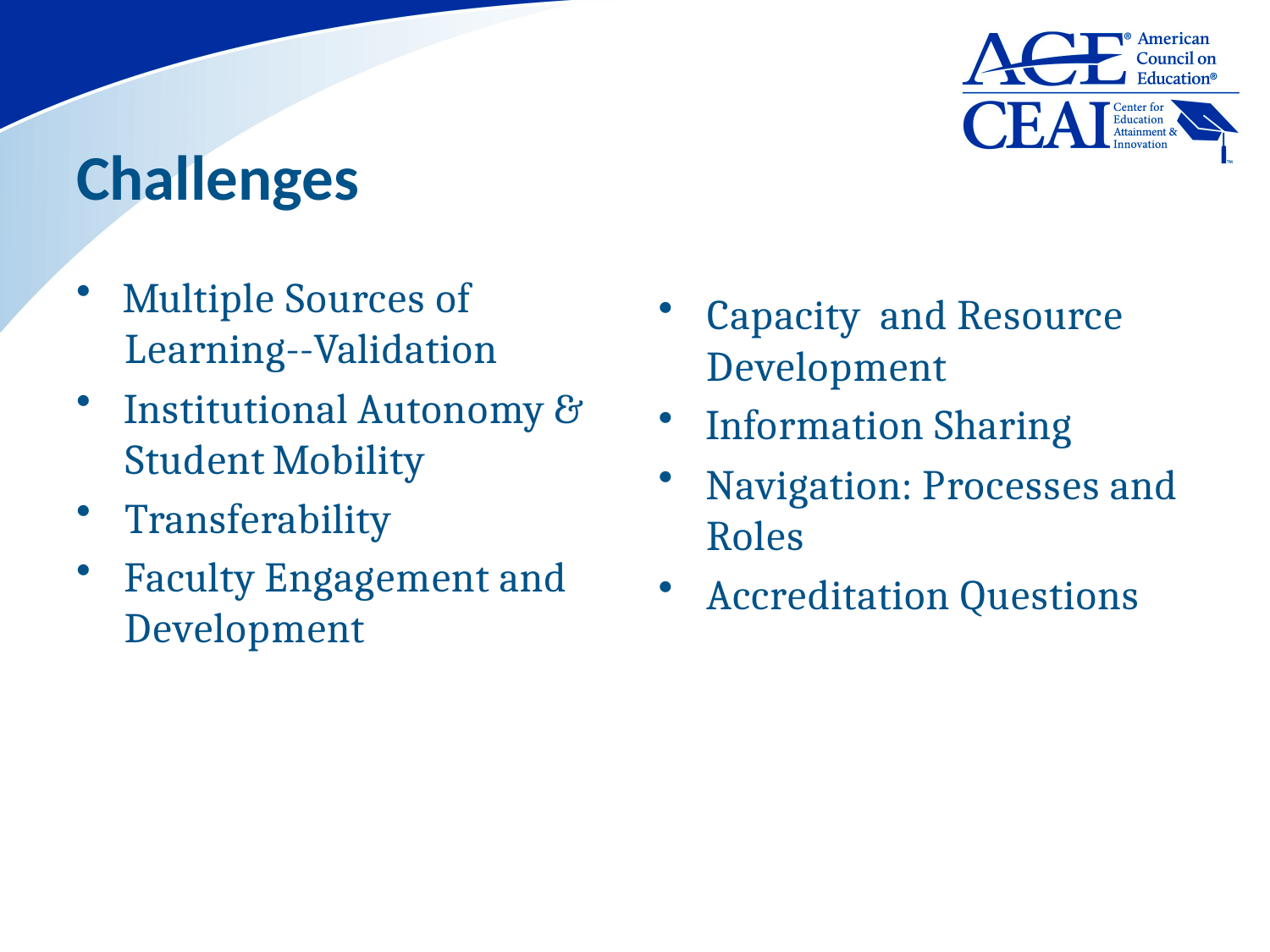

# Challenges
Multiple Sources of Learning--Validation
Institutional Autonomy & Student Mobility
Transferability
Faculty Engagement and Development

Capacity  and Resource Development
Information Sharing
Navigation: Processes and Roles
Accreditation Questions